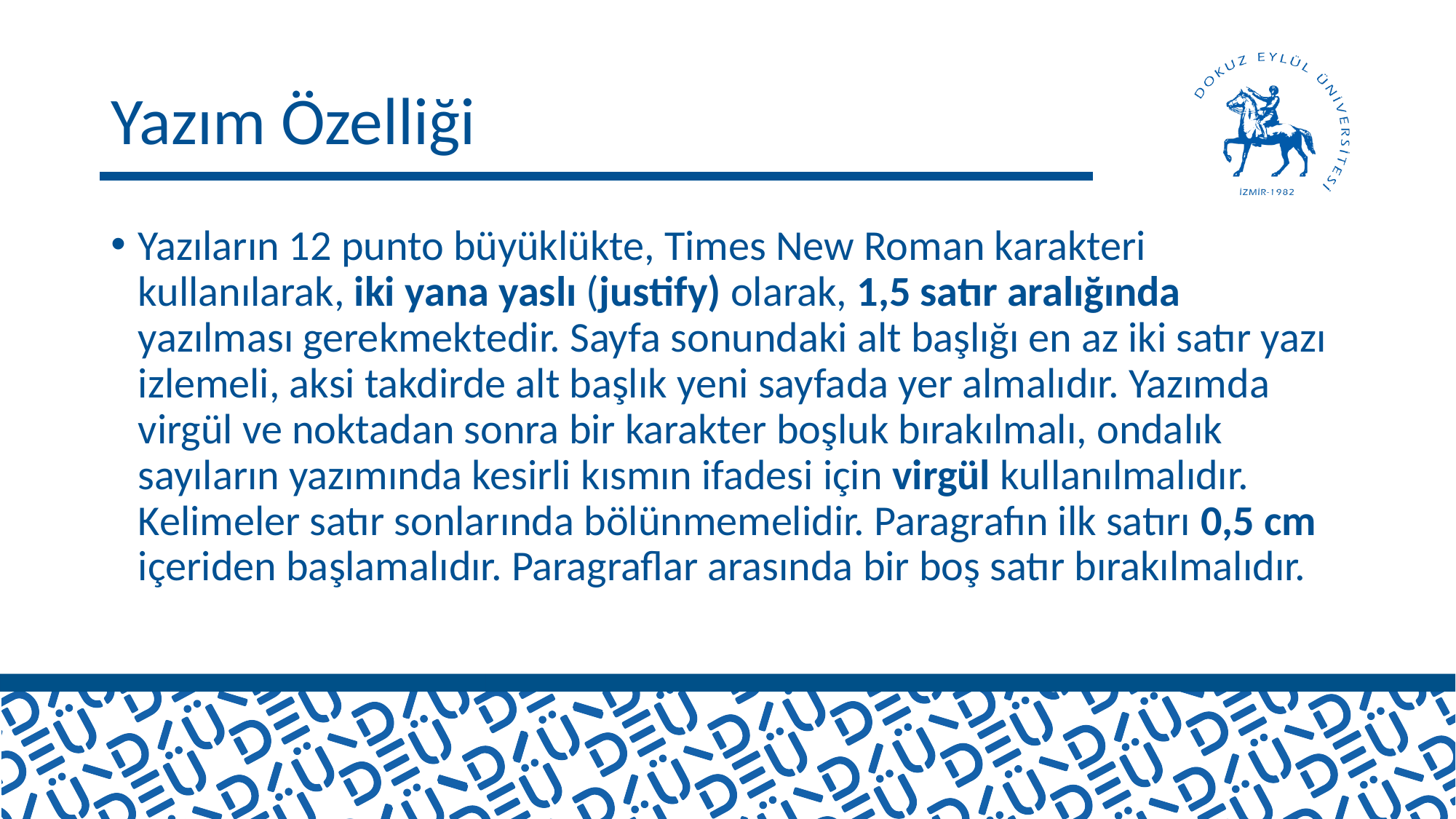

# Yazım Özelliği
Yazıların 12 punto büyüklükte, Times New Roman karakteri kullanılarak, iki yana yaslı (justify) olarak, 1,5 satır aralığında yazılması gerekmektedir. Sayfa sonundaki alt başlığı en az iki satır yazı izlemeli, aksi takdirde alt başlık yeni sayfada yer almalıdır. Yazımda virgül ve noktadan sonra bir karakter boşluk bırakılmalı, ondalık sayıların yazımında kesirli kısmın ifadesi için virgül kullanılmalıdır. Kelimeler satır sonlarında bölünmemelidir. Paragrafın ilk satırı 0,5 cm içeriden başlamalıdır. Paragraflar arasında bir boş satır bırakılmalıdır.